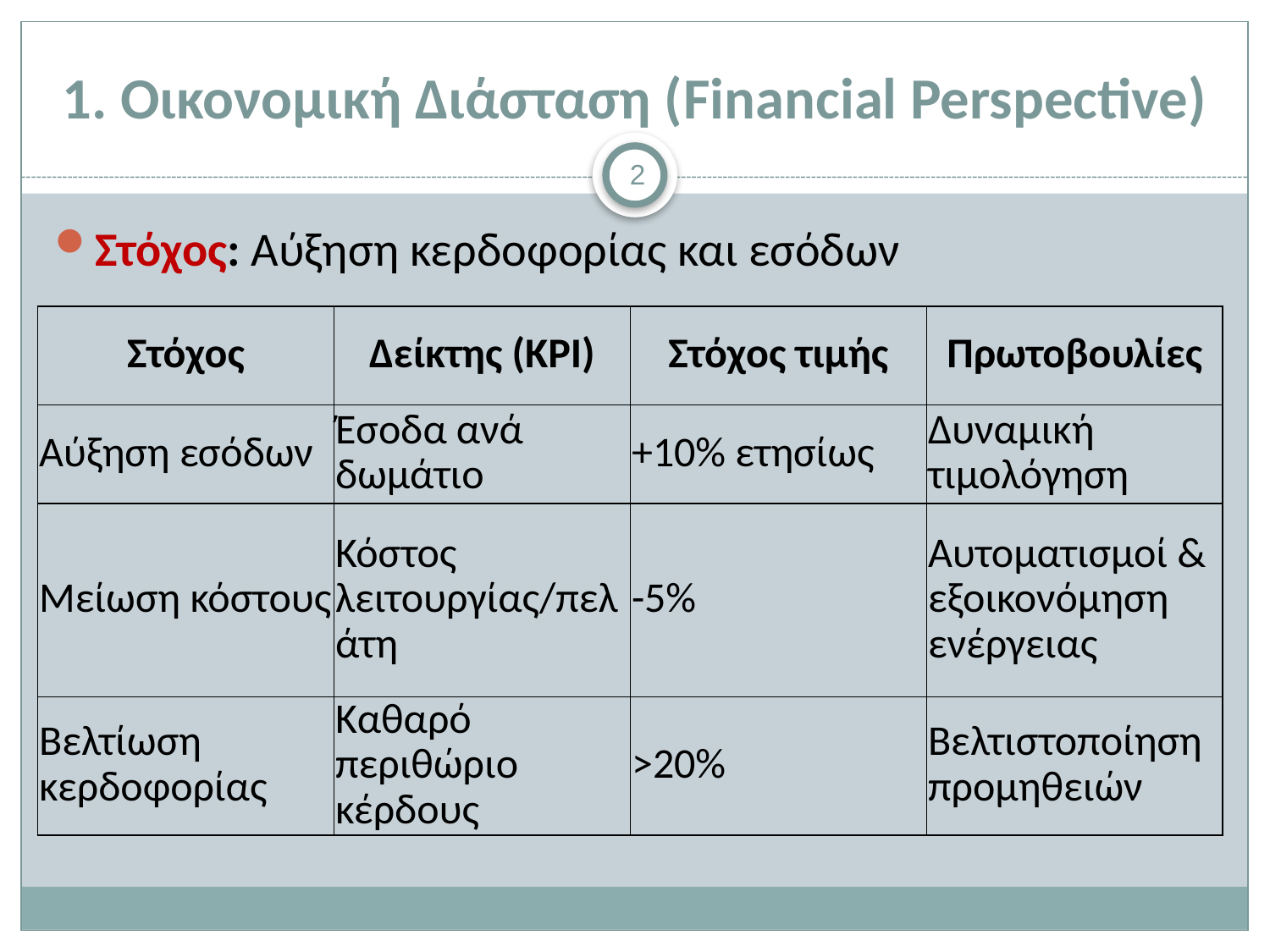

# 1. Οικονομική Διάσταση (Financial Perspective)
2
Στόχος: Αύξηση κερδοφορίας και εσόδων

| Στόχος | Δείκτης (KPI) | Στόχος τιμής | Πρωτοβουλίες |
| --- | --- | --- | --- |
| Αύξηση εσόδων | Έσοδα ανά δωμάτιο | +10% ετησίως | Δυναμική τιμολόγηση |
| Μείωση κόστους | Κόστος λειτουργίας/πελάτη | -5% | Αυτοματισμοί & εξοικονόμηση ενέργειας |
| Βελτίωση κερδοφορίας | Καθαρό περιθώριο κέρδους | >20% | Βελτιστοποίηση προμηθειών |